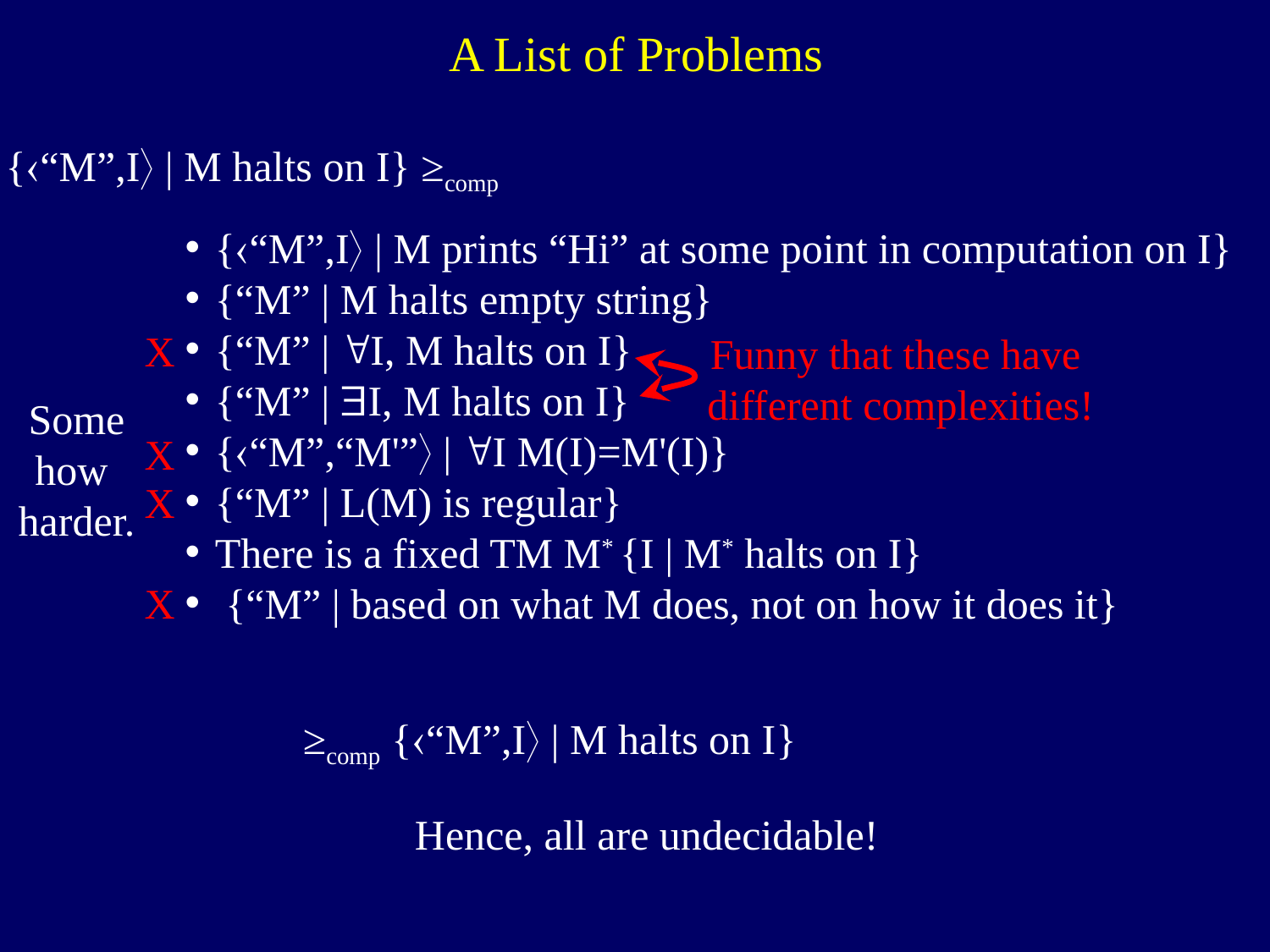

A List of Problems
{〈“M”,I〉 | M halts on I} ≥comp
{〈“M”,I〉 | M prints “Hi” at some point in computation on I}
{“M” | M halts empty string}
{“M” | ∀I, M halts on I}
{“M” | ∃I, M halts on I}
{〈“M”,“M'”〉 | ∀I M(I)=M'(I)}
{“M” | L(M) is regular}
There is a fixed TM M* {I | M* halts on I}
 {“M” | based on what M does, not on how it does it}
X
Some how
harder.
X
X
X
Funny that these have
different complexities!

≥comp {〈“M”,I〉 | M halts on I}
Hence, all are undecidable!